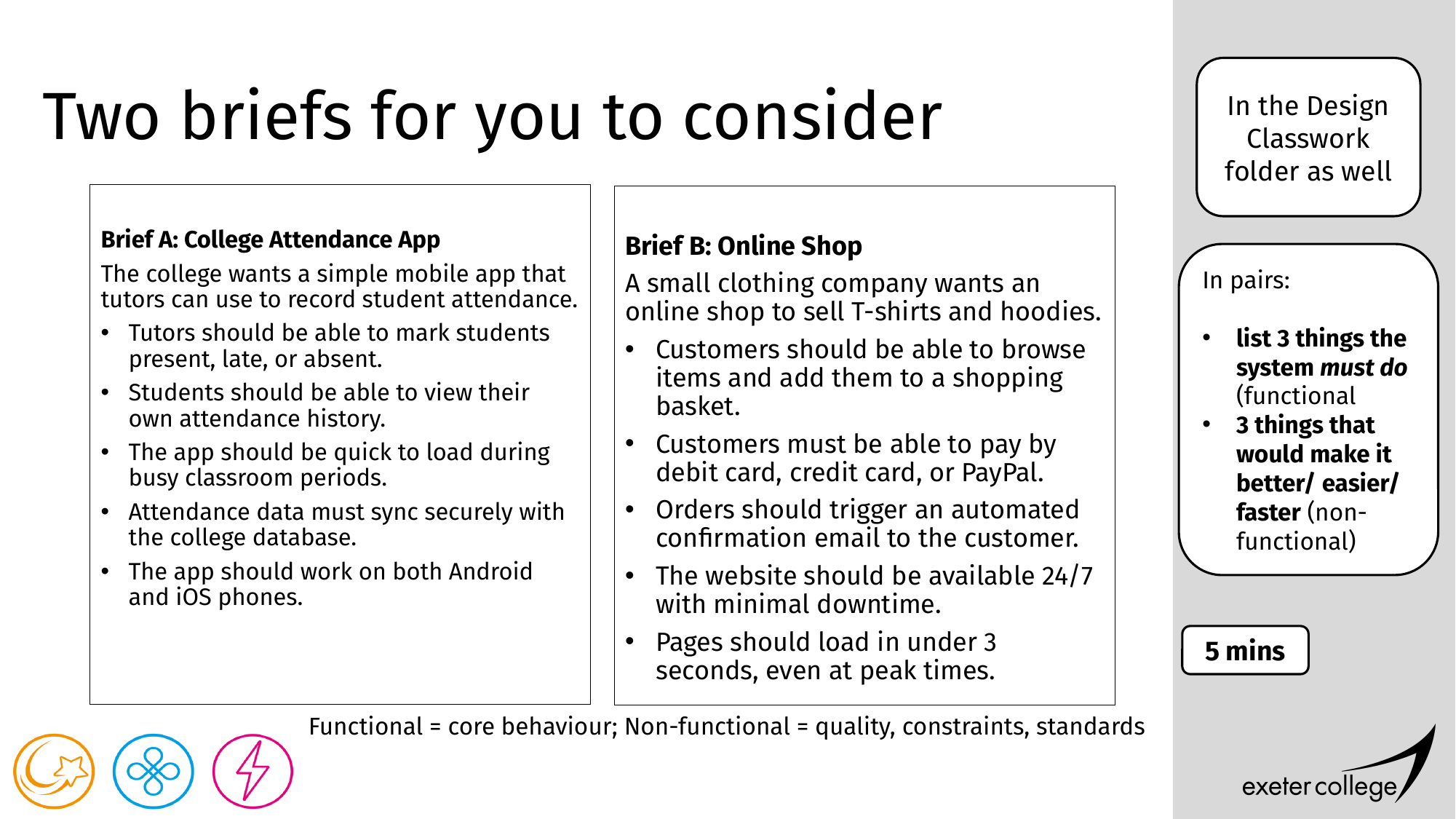

# Two briefs for you to consider
In the Design Classwork folder as well

Brief A: College Attendance App
The college wants a simple mobile app that tutors can use to record student attendance.
Tutors should be able to mark students present, late, or absent.
Students should be able to view their own attendance history.
The app should be quick to load during busy classroom periods.
Attendance data must sync securely with the college database.
The app should work on both Android and iOS phones.

Brief B: Online Shop
A small clothing company wants an online shop to sell T-shirts and hoodies.
Customers should be able to browse items and add them to a shopping basket.
Customers must be able to pay by debit card, credit card, or PayPal.
Orders should trigger an automated confirmation email to the customer.
The website should be available 24/7 with minimal downtime.
Pages should load in under 3 seconds, even at peak times.

In pairs:

list 3 things the system must do (functional
3 things that would make it better/ easier/ faster (non-functional)
5 mins
Functional = core behaviour; Non-functional = quality, constraints, standards